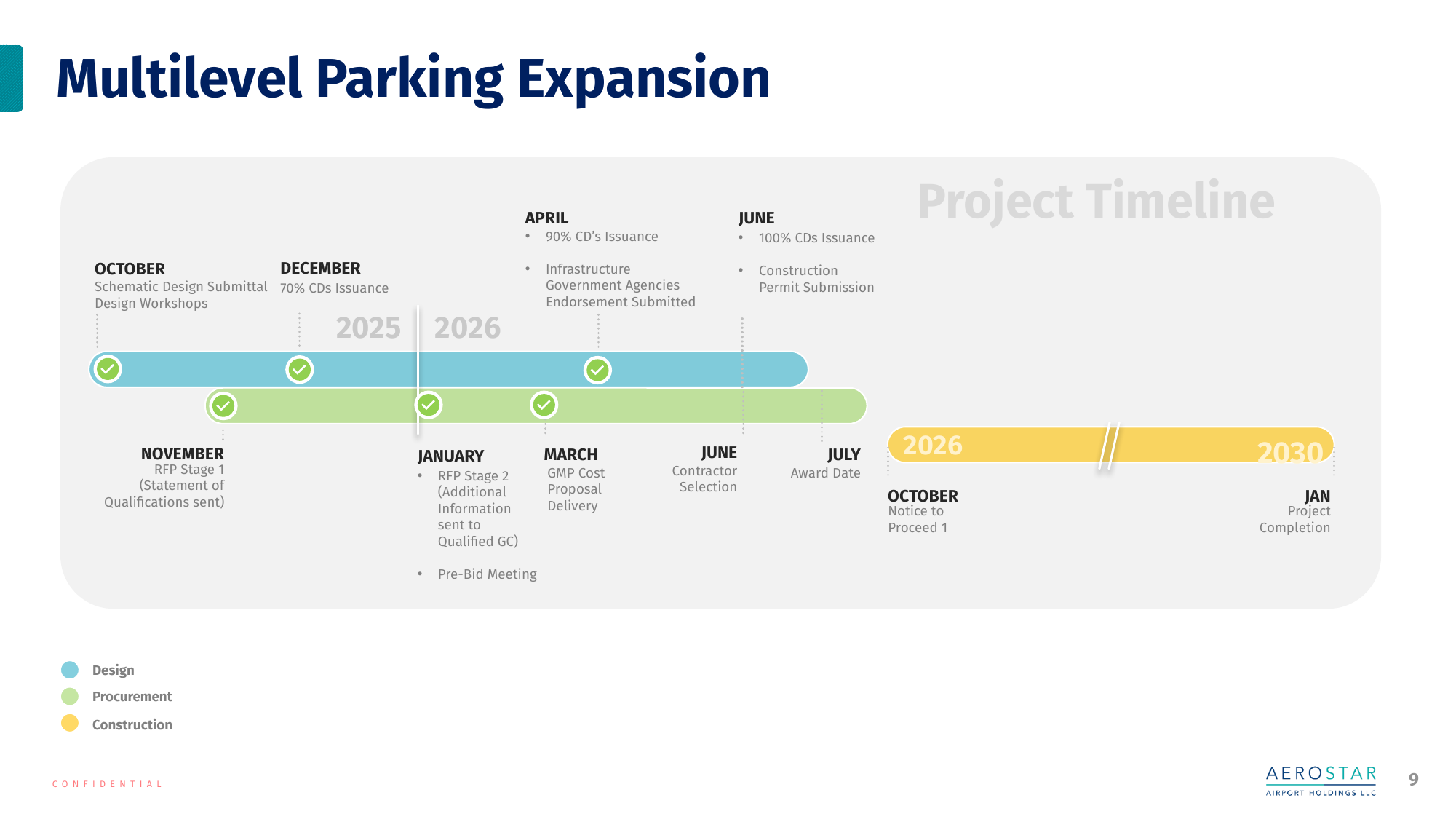

Multilevel Parking Expansion

Project Timeline
JUNE
APRIL
90% CD’s Issuance

Infrastructure Government Agencies Endorsement Submitted

100% CDs Issuance

Construction Permit Submission
DECEMBER
OCTOBER
Schematic Design Submittal
Design Workshops
70% CDs Issuance

2025
2026

2030
2026

JUNE
NOVEMBER
JULY
MARCH
JANUARY
RFP Stage 1
(Statement of Qualifications sent)
Contractor Selection
Award Date
GMP Cost Proposal Delivery
RFP Stage 2 (Additional Information sent to Qualified GC)

Pre-Bid Meeting
OCTOBER
JAN
Notice to Proceed 1
Project Completion

Design

Procurement

Construction